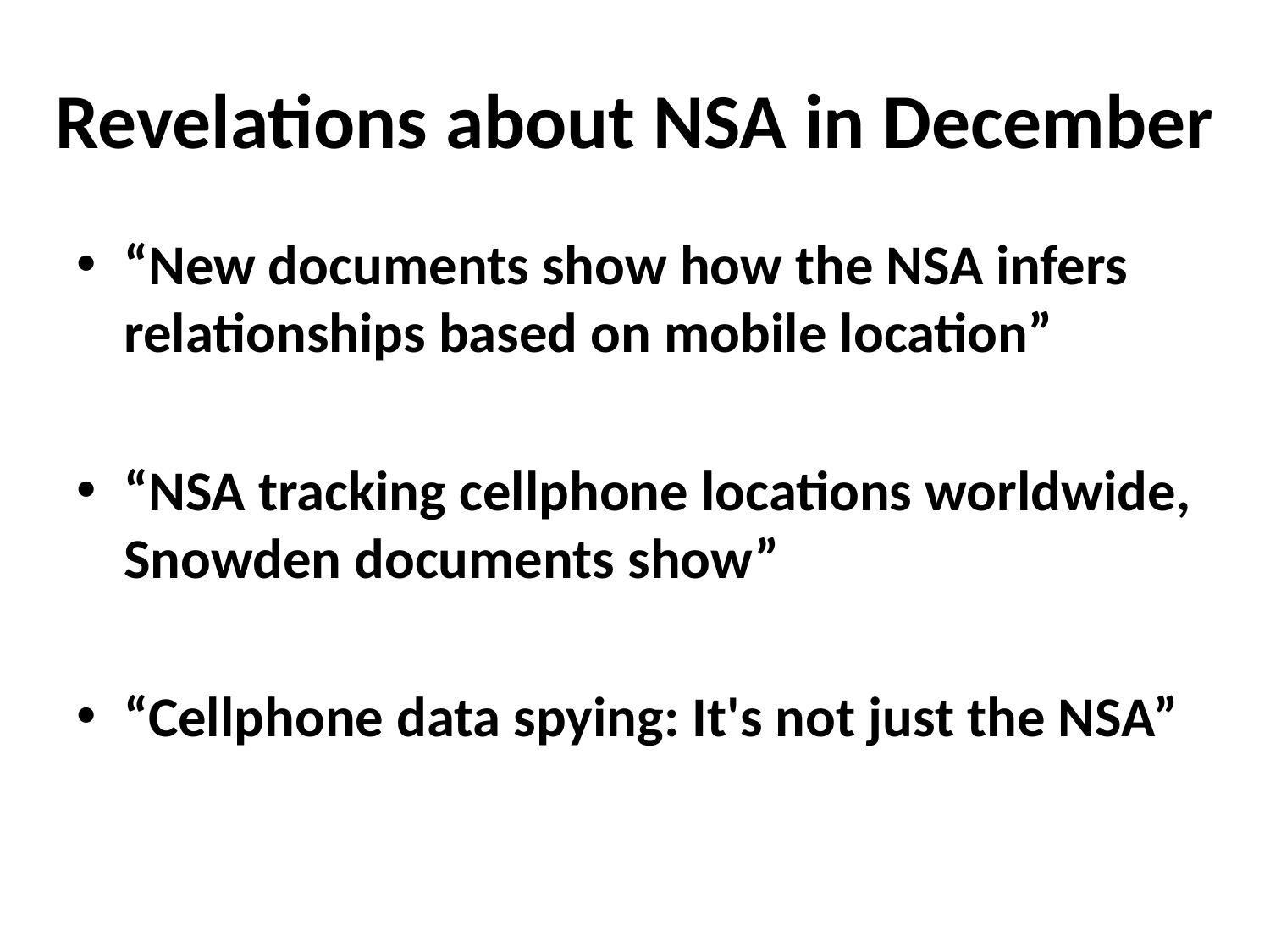

# Revelations about NSA in December
“New documents show how the NSA infers relationships based on mobile location”

“NSA tracking cellphone locations worldwide, Snowden documents show”

“Cellphone data spying: It's not just the NSA”